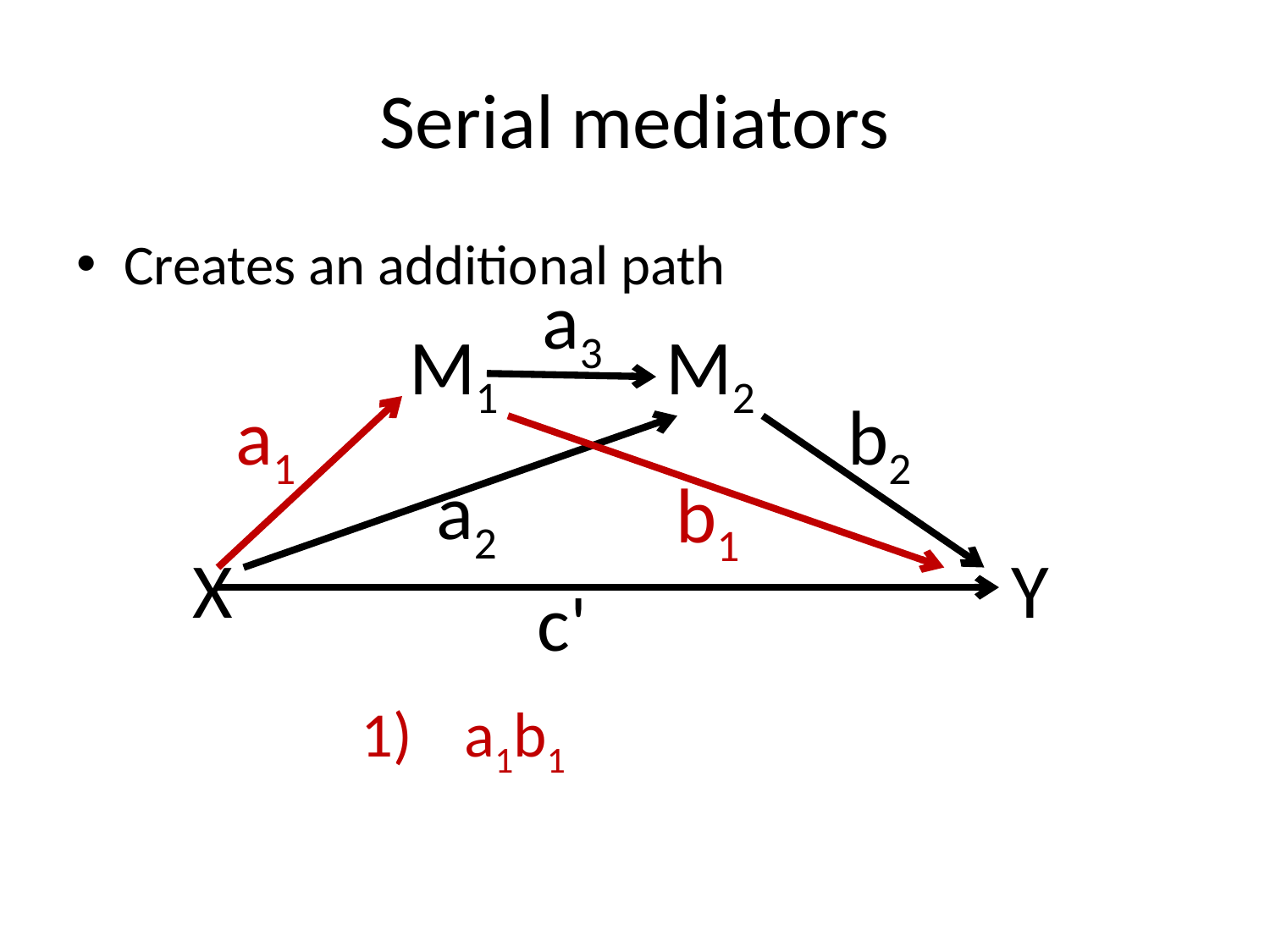

# Serial mediators
Creates an additional path
a3
M1
M2
a1
b2
a2
b1
X
Y
c'
a1b1